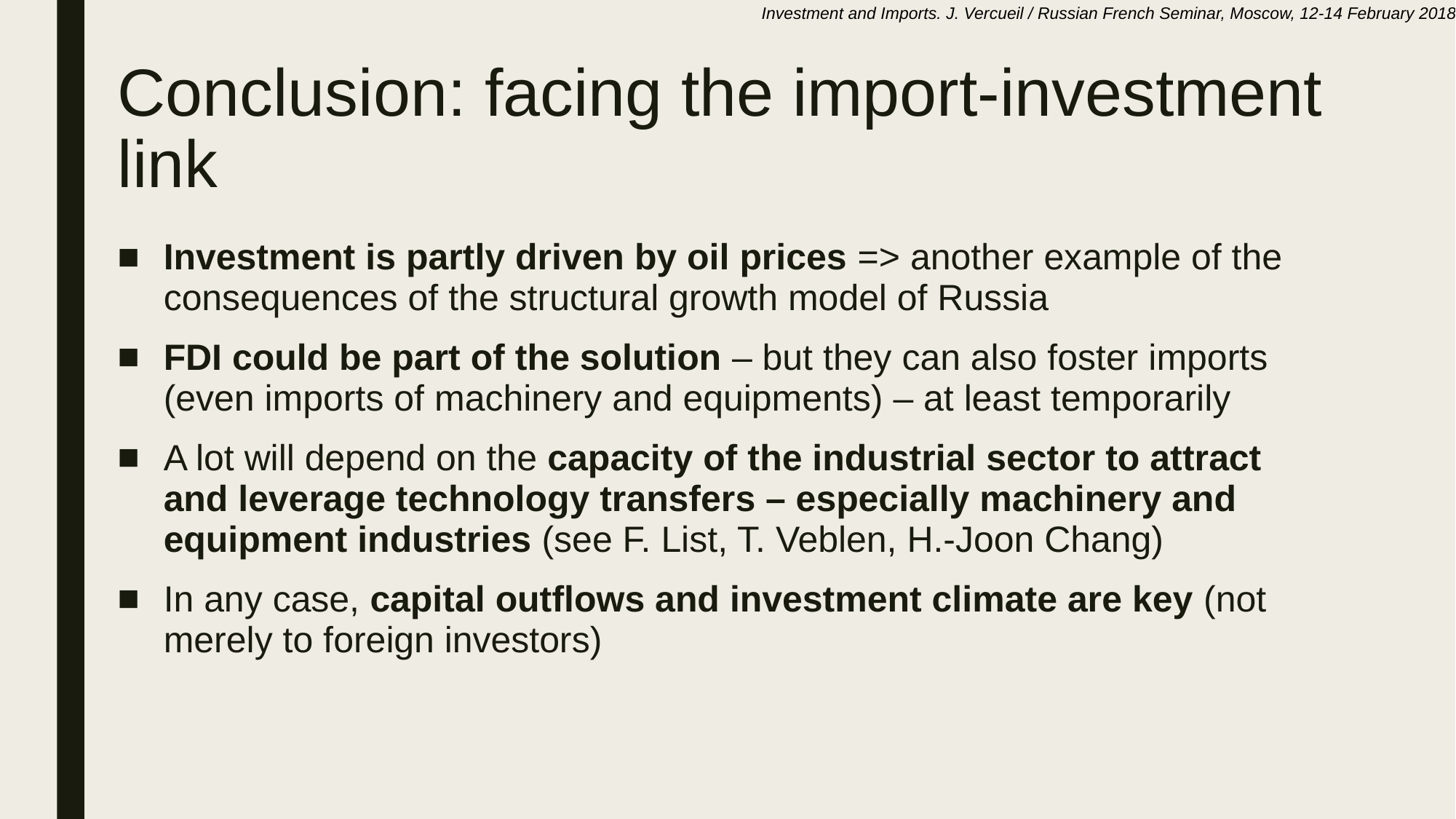

Investment and Imports. J. Vercueil / Russian French Seminar, Moscow, 12-14 February 2018
# Conclusion: facing the import-investment link
Investment is partly driven by oil prices => another example of the consequences of the structural growth model of Russia
FDI could be part of the solution – but they can also foster imports (even imports of machinery and equipments) – at least temporarily
A lot will depend on the capacity of the industrial sector to attract and leverage technology transfers – especially machinery and equipment industries (see F. List, T. Veblen, H.-Joon Chang)
In any case, capital outflows and investment climate are key (not merely to foreign investors)